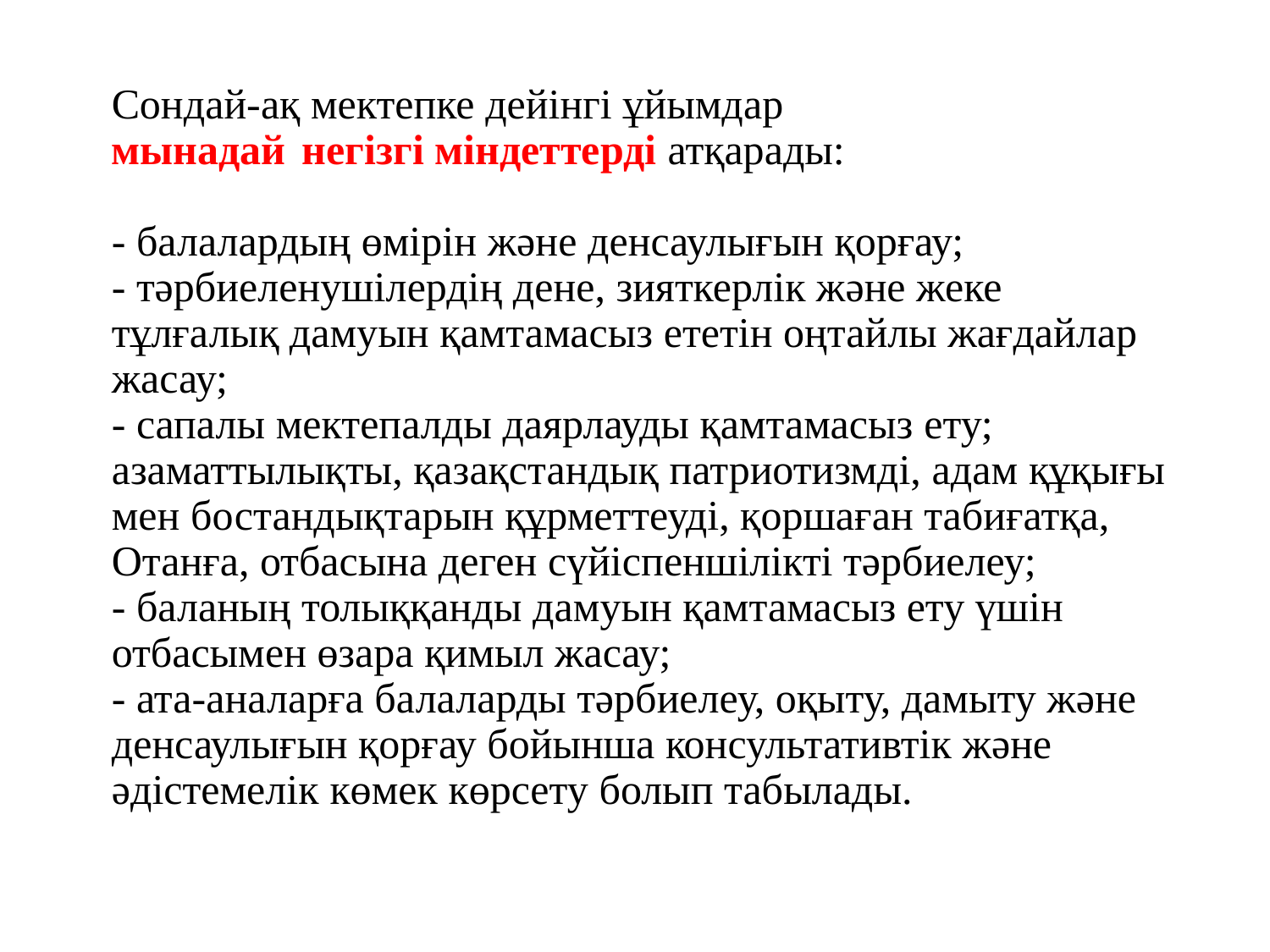

# Сондай-ақ мектепке дейiнгi ұйымдар мынадай негізгі мiндеттерді атқарады: - балалардың өмірін және денсаулығын қорғау; - тәрбиеленушілердің дене, зияткерлік және жеке тұлғалық дамуын қамтамасыз ететін оңтайлы жағдайлар жасау; - сапалы мектепалды даярлауды қамтамасыз ету; азаматтылықты, қазақстандық патриотизмді, адам құқығы мен бостандықтарын құрметтеуді, қоршаған табиғатқа, Отанға, отбасына деген сүйіспеншілікті тәрбиелеу; - баланың толыққанды дамуын қамтамасыз ету үшін отбасымен өзара қимыл жасау; - ата-аналарға балаларды тәрбиелеу, оқыту, дамыту және денсаулығын қорғау бойынша консультативтік және әдістемелік көмек көрсету болып табылады.